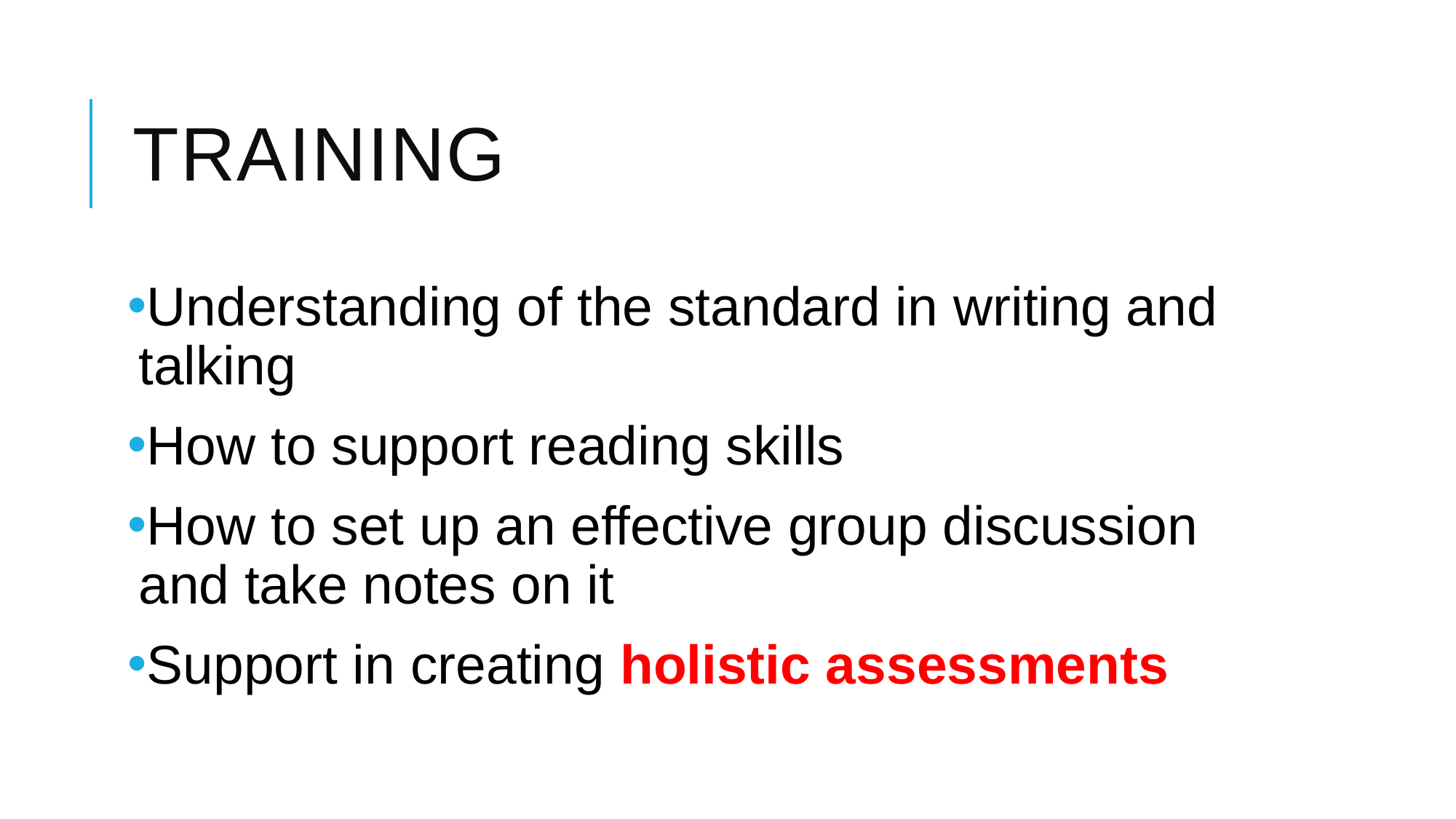

# Training
Understanding of the standard in writing and talking
How to support reading skills
How to set up an effective group discussion and take notes on it
Support in creating holistic assessments